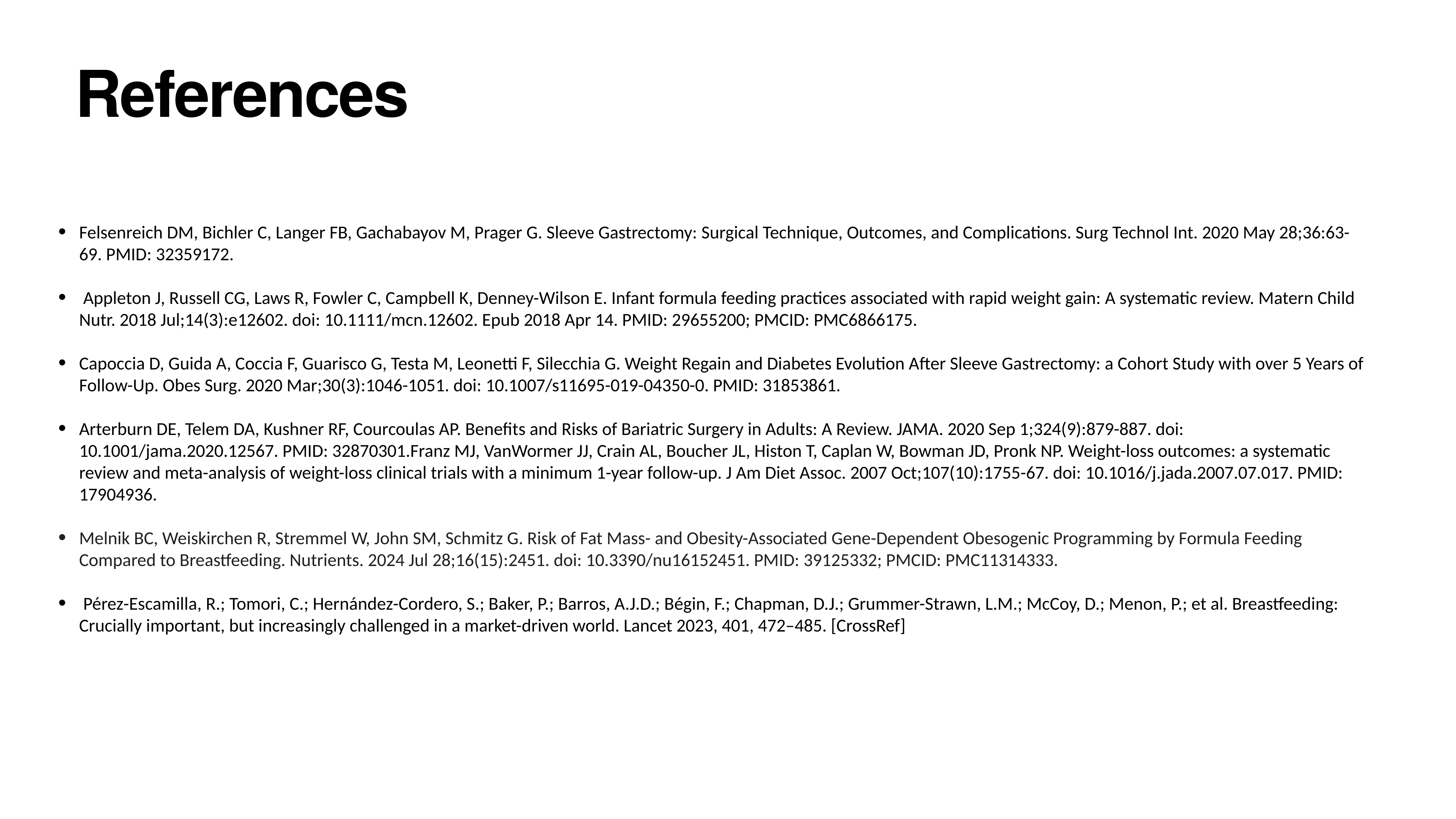

# References

Felsenreich DM, Bichler C, Langer FB, Gachabayov M, Prager G. Sleeve Gastrectomy: Surgical Technique, Outcomes, and Complications. Surg Technol Int. 2020 May 28;36:63-69. PMID: 32359172.

 Appleton J, Russell CG, Laws R, Fowler C, Campbell K, Denney-Wilson E. Infant formula feeding practices associated with rapid weight gain: A systematic review. Matern Child Nutr. 2018 Jul;14(3):e12602. doi: 10.1111/mcn.12602. Epub 2018 Apr 14. PMID: 29655200; PMCID: PMC6866175.

Capoccia D, Guida A, Coccia F, Guarisco G, Testa M, Leonetti F, Silecchia G. Weight Regain and Diabetes Evolution After Sleeve Gastrectomy: a Cohort Study with over 5 Years of Follow-Up. Obes Surg. 2020 Mar;30(3):1046-1051. doi: 10.1007/s11695-019-04350-0. PMID: 31853861.

Arterburn DE, Telem DA, Kushner RF, Courcoulas AP. Benefits and Risks of Bariatric Surgery in Adults: A Review. JAMA. 2020 Sep 1;324(9):879-887. doi: 10.1001/jama.2020.12567. PMID: 32870301.Franz MJ, VanWormer JJ, Crain AL, Boucher JL, Histon T, Caplan W, Bowman JD, Pronk NP. Weight-loss outcomes: a systematic review and meta-analysis of weight-loss clinical trials with a minimum 1-year follow-up. J Am Diet Assoc. 2007 Oct;107(10):1755-67. doi: 10.1016/j.jada.2007.07.017. PMID: 17904936.

Melnik BC, Weiskirchen R, Stremmel W, John SM, Schmitz G. Risk of Fat Mass- and Obesity-Associated Gene-Dependent Obesogenic Programming by Formula Feeding Compared to Breastfeeding. Nutrients. 2024 Jul 28;16(15):2451. doi: 10.3390/nu16152451. PMID: 39125332; PMCID: PMC11314333.

 Pérez-Escamilla, R.; Tomori, C.; Hernández-Cordero, S.; Baker, P.; Barros, A.J.D.; Bégin, F.; Chapman, D.J.; Grummer-Strawn, L.M.; McCoy, D.; Menon, P.; et al. Breastfeeding: Crucially important, but increasingly challenged in a market-driven world. Lancet 2023, 401, 472–485. [CrossRef]